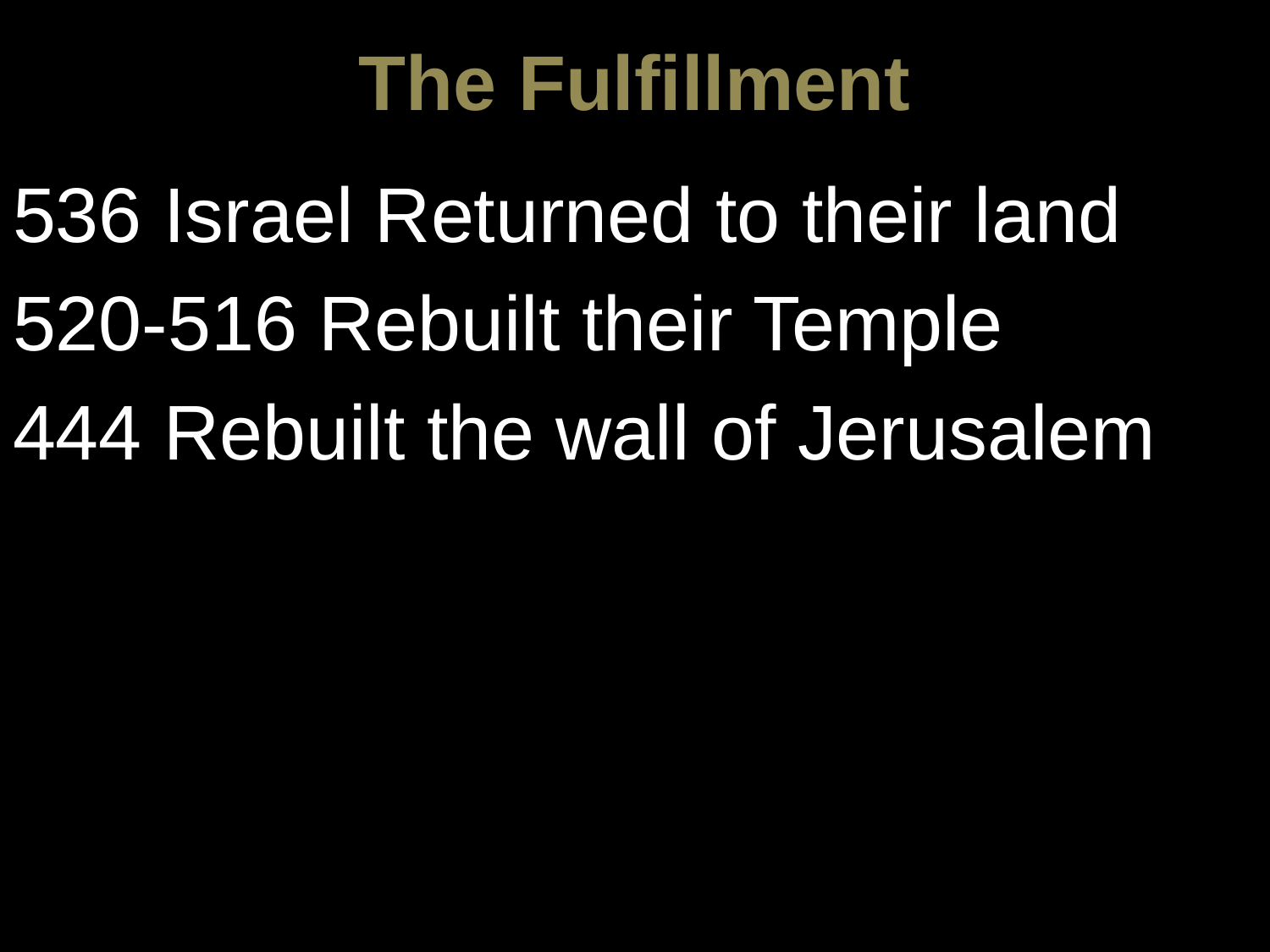

# The Fulfillment
536 Israel Returned to their land
520-516 Rebuilt their Temple
444 Rebuilt the wall of Jerusalem